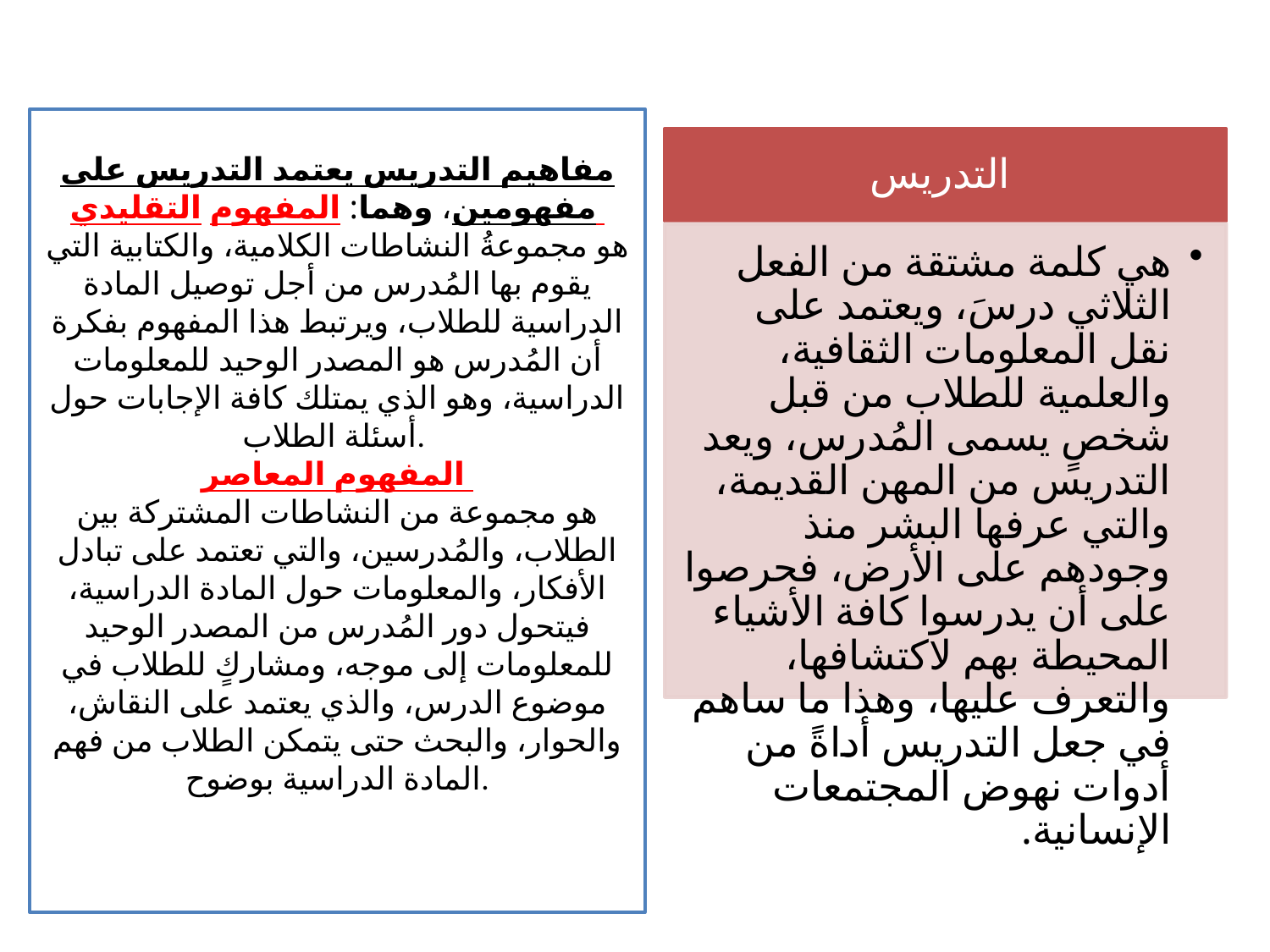

مفاهيم التدريس يعتمد التدريس على مفهومين، وهما: المفهوم التقليدي
هو مجموعةُ النشاطات الكلامية، والكتابية التي يقوم بها المُدرس من أجل توصيل المادة الدراسية للطلاب، ويرتبط هذا المفهوم بفكرة أن المُدرس هو المصدر الوحيد للمعلومات الدراسية، وهو الذي يمتلك كافة الإجابات حول أسئلة الطلاب.
المفهوم المعاصر
هو مجموعة من النشاطات المشتركة بين الطلاب، والمُدرسين، والتي تعتمد على تبادل الأفكار، والمعلومات حول المادة الدراسية، فيتحول دور المُدرس من المصدر الوحيد للمعلومات إلى موجه، ومشاركٍ للطلاب في موضوع الدرس، والذي يعتمد على النقاش، والحوار، والبحث حتى يتمكن الطلاب من فهم المادة الدراسية بوضوح.
التدريس
هي كلمة مشتقة من الفعل الثلاثي درسَ، ويعتمد على نقل المعلومات الثقافية، والعلمية للطلاب من قبل شخصٍ يسمى المُدرس، ويعد التدريس من المهن القديمة، والتي عرفها البشر منذ وجودهم على الأرض، فحرصوا على أن يدرسوا كافة الأشياء المحيطة بهم لاكتشافها، والتعرف عليها، وهذا ما ساهم في جعل التدريس أداةً من أدوات نهوض المجتمعات الإنسانية.